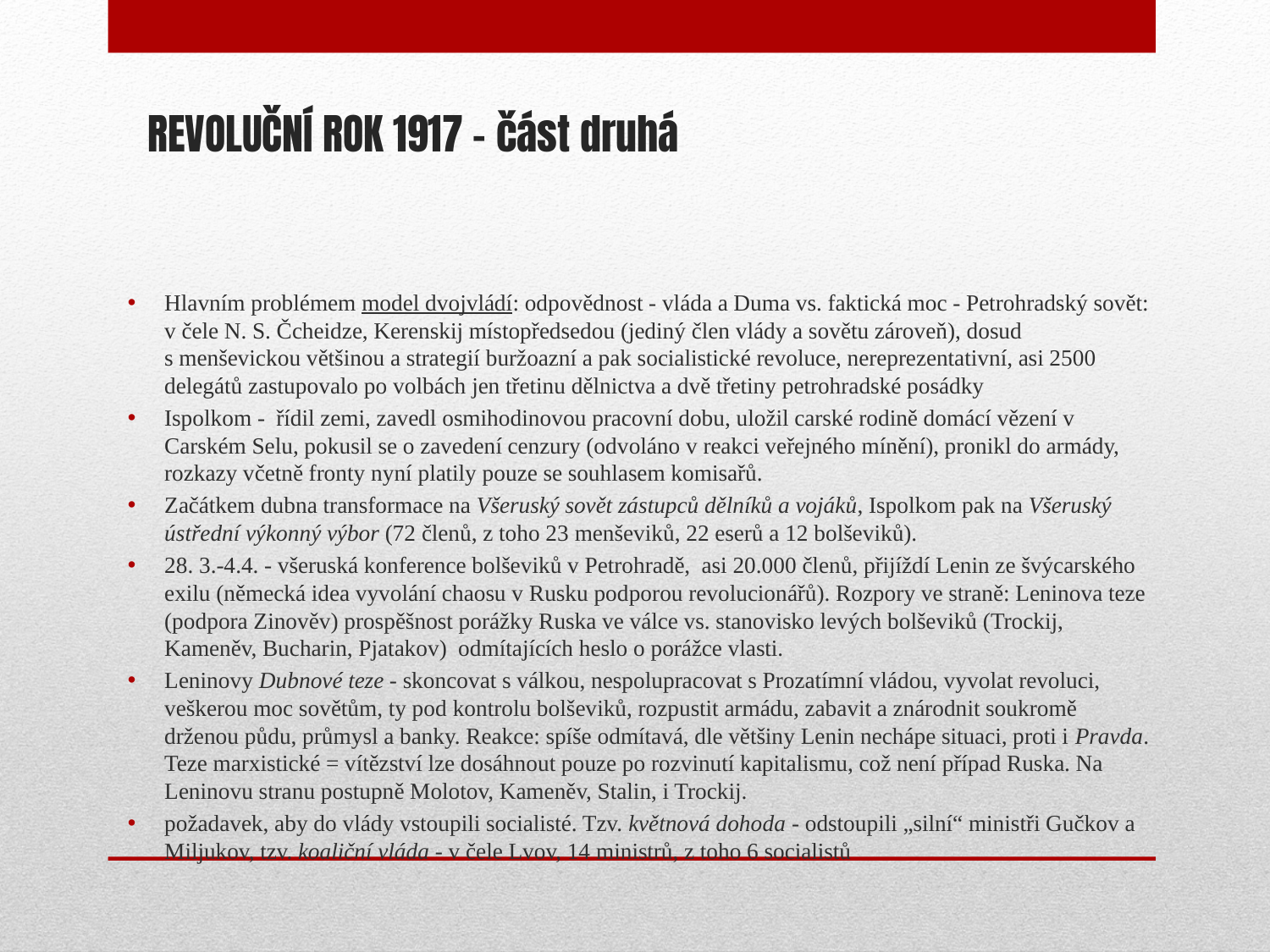

# REVOLUČNÍ ROK 1917 – část druhá
Hlavním problémem model dvojvládí: odpovědnost - vláda a Duma vs. faktická moc - Petrohradský sovět: v čele N. S. Čcheidze, Kerenskij místopředsedou (jediný člen vlády a sovětu zároveň), dosud s menševickou většinou a strategií buržoazní a pak socialistické revoluce, nereprezentativní, asi 2500 delegátů zastupovalo po volbách jen třetinu dělnictva a dvě třetiny petrohradské posádky
Ispolkom -  řídil zemi, zavedl osmihodinovou pracovní dobu, uložil carské rodině domácí vězení v Carském Selu, pokusil se o zavedení cenzury (odvoláno v reakci veřejného mínění), pronikl do armády, rozkazy včetně fronty nyní platily pouze se souhlasem komisařů.
Začátkem dubna transformace na Všeruský sovět zástupců dělníků a vojáků, Ispolkom pak na Všeruský ústřední výkonný výbor (72 členů, z toho 23 menševiků, 22 eserů a 12 bolševiků).
28. 3.-4.4. - všeruská konference bolševiků v Petrohradě,  asi 20.000 členů, přijíždí Lenin ze švýcarského exilu (německá idea vyvolání chaosu v Rusku podporou revolucionářů). Rozpory ve straně: Leninova teze (podpora Zinověv) prospěšnost porážky Ruska ve válce vs. stanovisko levých bolševiků (Trockij, Kameněv, Bucharin, Pjatakov)  odmítajících heslo o porážce vlasti.
Leninovy Dubnové teze - skoncovat s válkou, nespolupracovat s Prozatímní vládou, vyvolat revoluci, veškerou moc sovětům, ty pod kontrolu bolševiků, rozpustit armádu, zabavit a znárodnit soukromě drženou půdu, průmysl a banky. Reakce: spíše odmítavá, dle většiny Lenin nechápe situaci, proti i Pravda. Teze marxistické = vítězství lze dosáhnout pouze po rozvinutí kapitalismu, což není případ Ruska. Na Leninovu stranu postupně Molotov, Kameněv, Stalin, i Trockij.
požadavek, aby do vlády vstoupili socialisté. Tzv. květnová dohoda - odstoupili „silní“ ministři Gučkov a Miljukov, tzv. koaliční vláda - v čele Lvov, 14 ministrů, z toho 6 socialistů